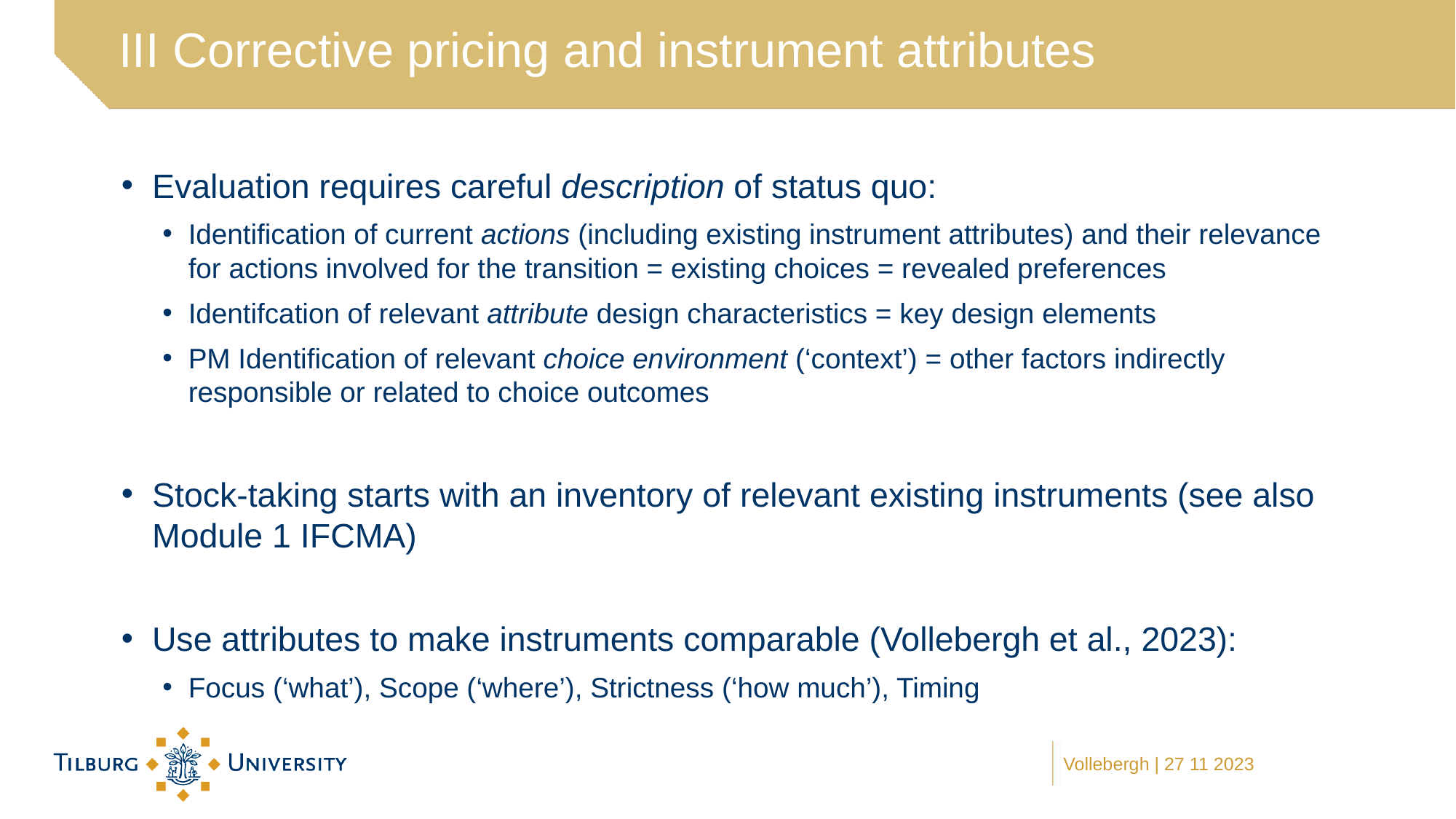

# III Corrective pricing and instrument attributes
Evaluation requires careful description of status quo:
Identification of current actions (including existing instrument attributes) and their relevance for actions involved for the transition = existing choices = revealed preferences
Identifcation of relevant attribute design characteristics = key design elements
PM Identification of relevant choice environment (‘context’) = other factors indirectly responsible or related to choice outcomes

Stock-taking starts with an inventory of relevant existing instruments (see also Module 1 IFCMA)

Use attributes to make instruments comparable (Vollebergh et al., 2023):
Focus (‘what’), Scope (‘where’), Strictness (‘how much’), Timing
Vollebergh | 27 11 2023